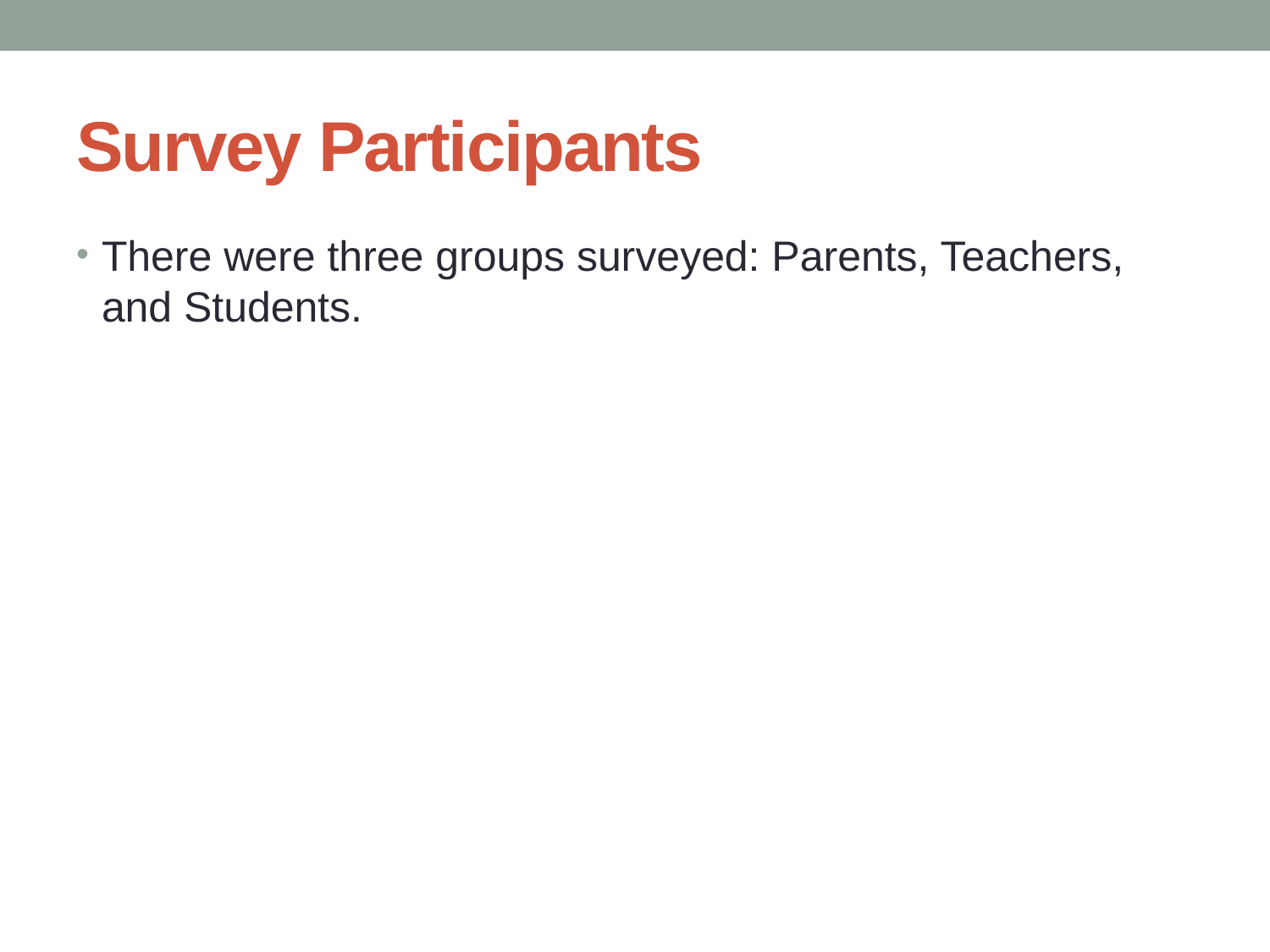

# Survey Participants
There were three groups surveyed: Parents, Teachers, and Students.